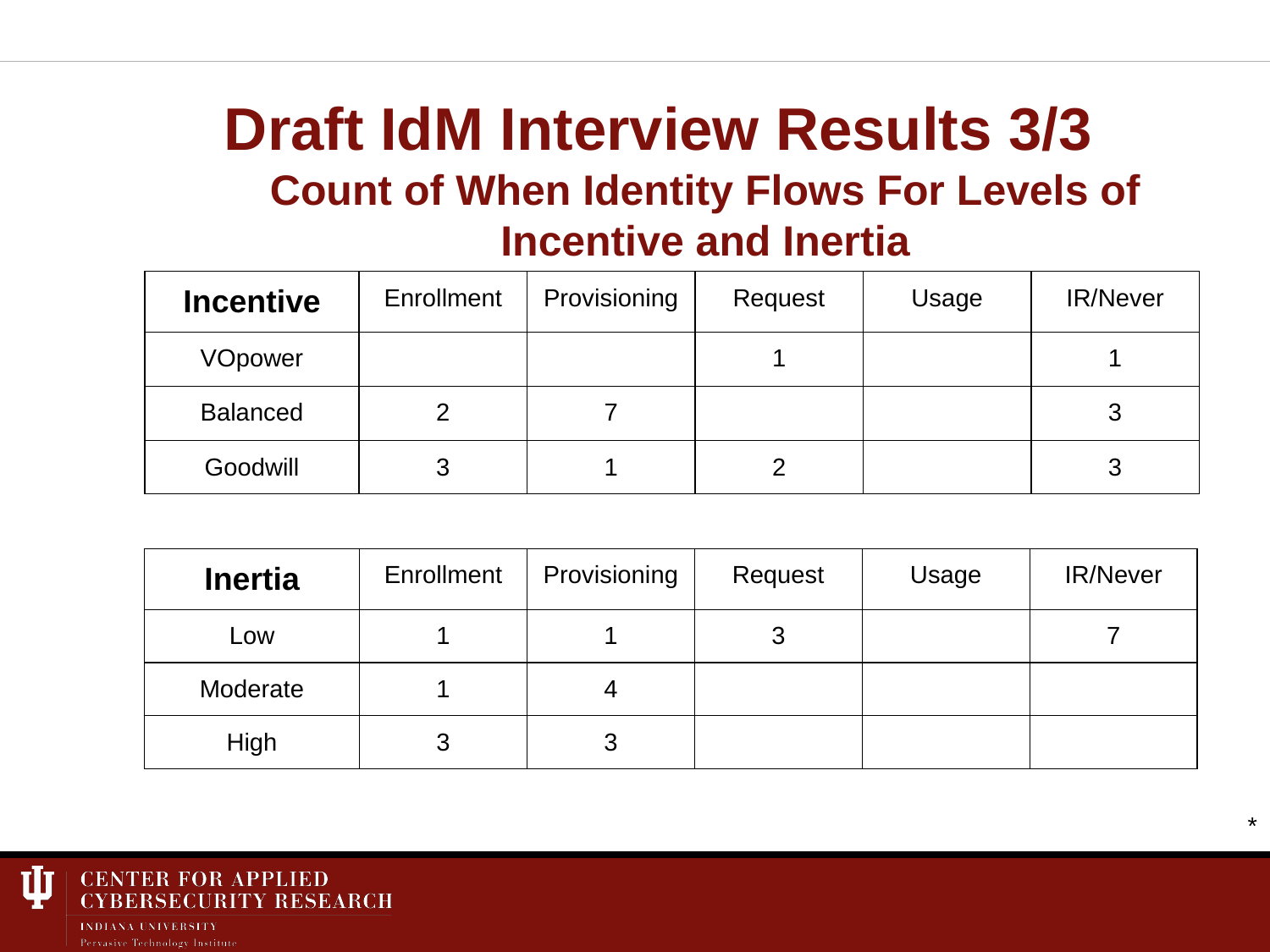

# Draft IdM Interview Results 3/3
Count of When Identity Flows For Levels of Incentive and Inertia

| Incentive | Enrollment | Provisioning | Request | Usage | IR/Never |
| --- | --- | --- | --- | --- | --- |
| VOpower |  |  | 1 |  | 1 |
| Balanced | 2 | 7 |  |  | 3 |
| Goodwill | 3 | 1 | 2 |  | 3 |
| Inertia | Enrollment | Provisioning | Request | Usage | IR/Never |
| --- | --- | --- | --- | --- | --- |
| Low | 1 | 1 | 3 |  | 7 |
| Moderate | 1 | 4 |  |  |  |
| High | 3 | 3 |  |  |  |